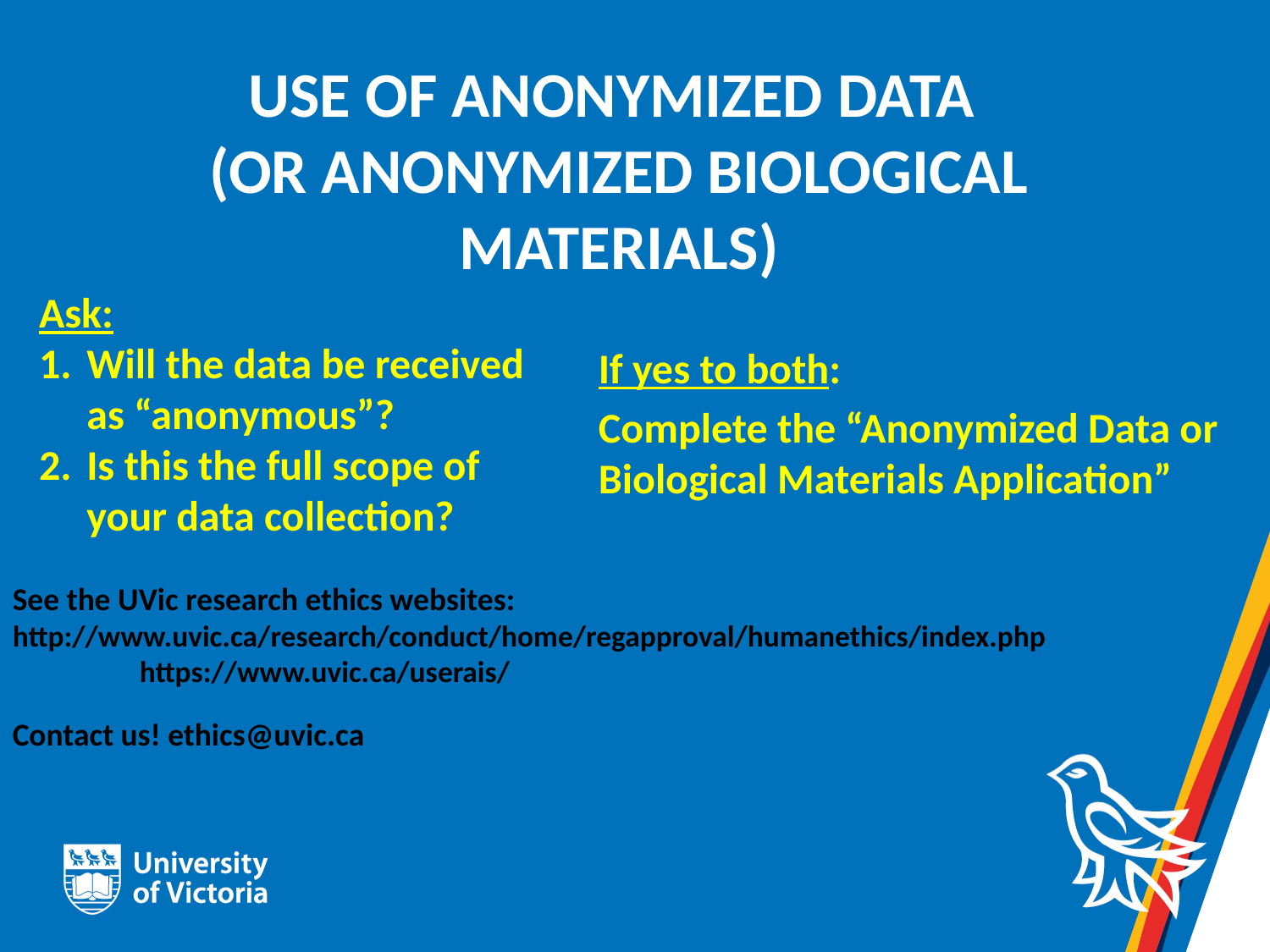

# USE OF ANONYMIZED DATA (OR Anonymized BIOLOGICAL MATERIALS)
Ask:
Will the data be received as “anonymous”?
Is this the full scope of your data collection?

If yes to both:
Complete the “Anonymized Data or Biological Materials Application”
See the UVic research ethics websites: 	http://www.uvic.ca/research/conduct/home/regapproval/humanethics/index.php
	https://www.uvic.ca/userais/

Contact us! ethics@uvic.ca